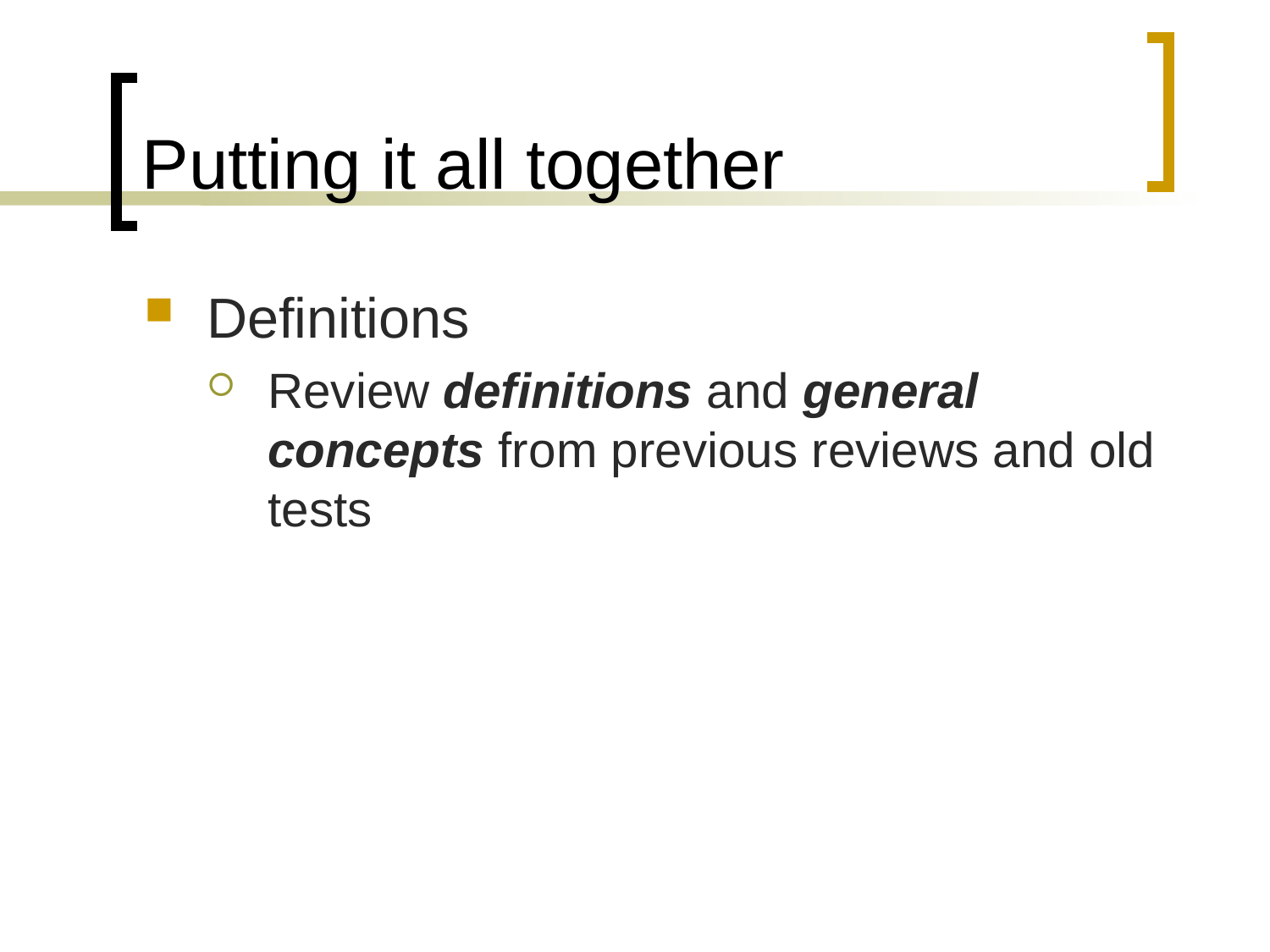

# Putting it all together
Definitions
Review definitions and general concepts from previous reviews and old tests